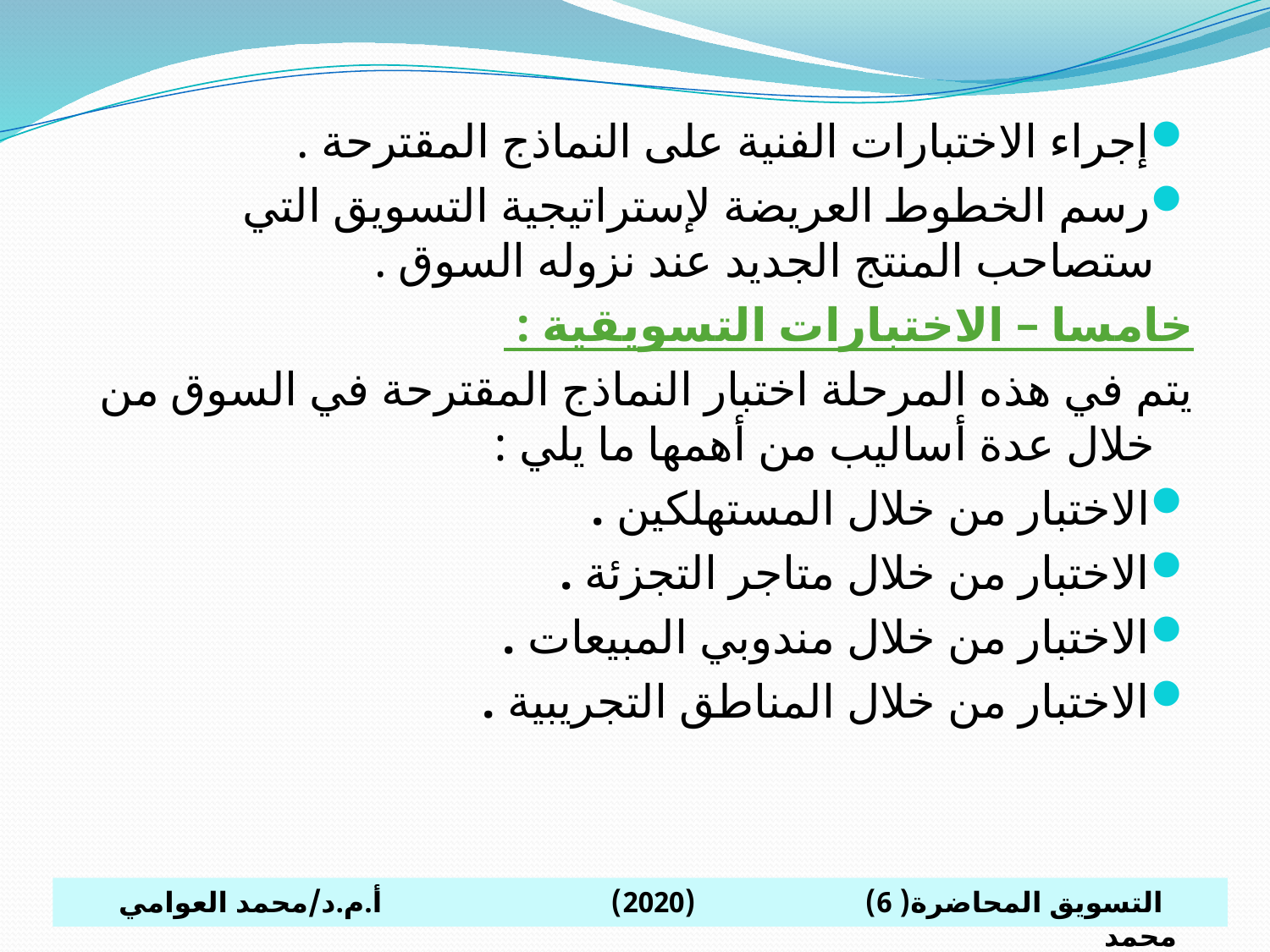

إجراء الاختبارات الفنية على النماذج المقترحة .
رسم الخطوط العريضة لإستراتيجية التسويق التي ستصاحب المنتج الجديد عند نزوله السوق .
خامسا – الاختبارات التسويقية :
يتم في هذه المرحلة اختبار النماذج المقترحة في السوق من خلال عدة أساليب من أهمها ما يلي :
الاختبار من خلال المستهلكين .
الاختبار من خلال متاجر التجزئة .
الاختبار من خلال مندوبي المبيعات .
الاختبار من خلال المناطق التجريبية .

       التسويق المحاضرة( 6)                       (2020)                               أ.م.د/محمد العوامي محمد